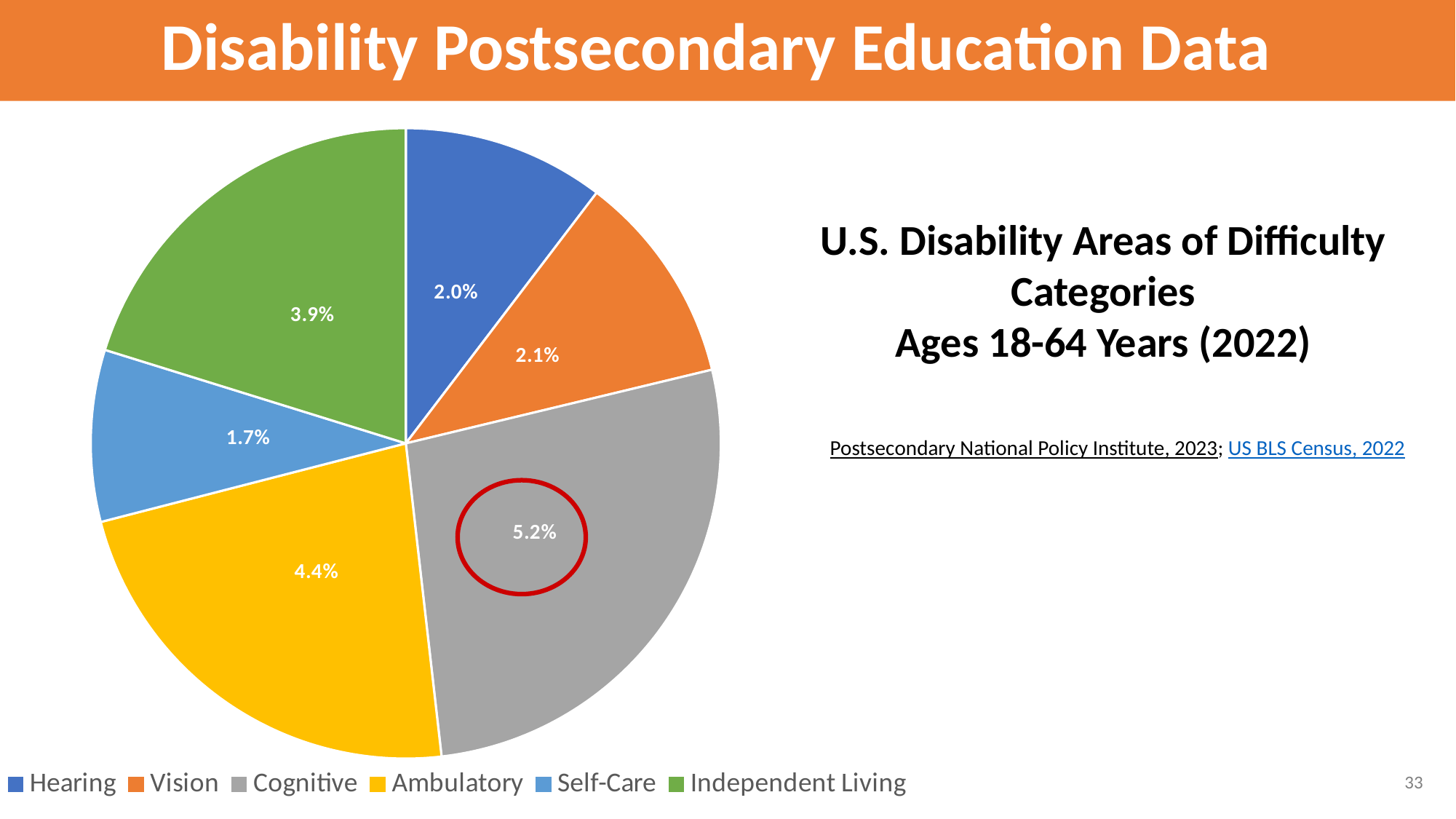

Disability Postsecondary Education Data

### Chart

| Category | Column1 |
|---|---|
| Hearing | 0.02 |
| Vision | 0.021 |
| Cognitive | 0.052 |
| Ambulatory | 0.044 |
| Self-Care | 0.017 |
| Independent Living | 0.039 |
U.S. Disability Areas of Difficulty Categories
Ages 18-64 Years (2022)
21%
28.6%
36.8%
Postsecondary National Policy Institute, 2023; US BLS Census, 2022

33